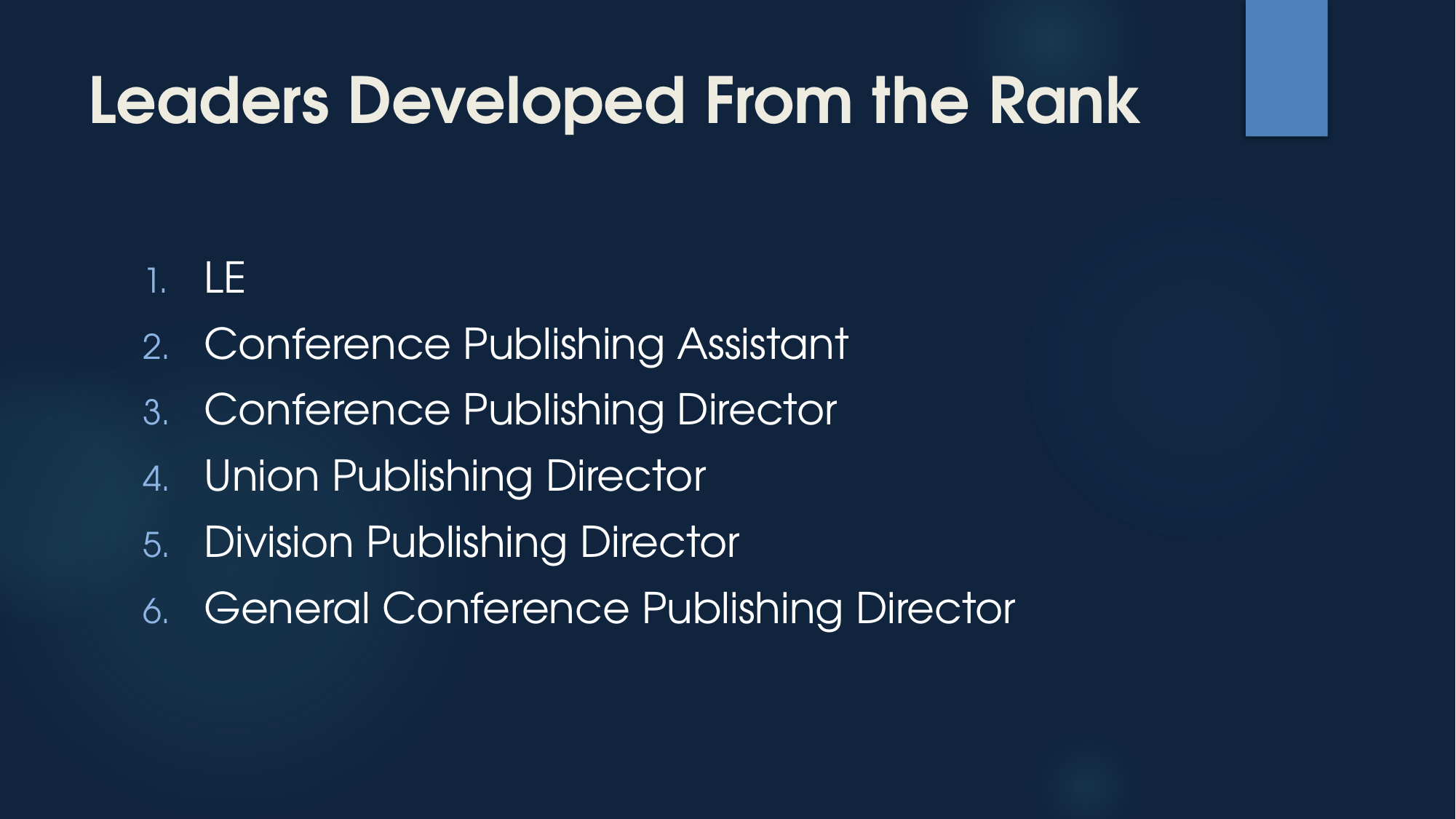

# Leaders Developed From the Rank
LE
Conference Publishing Assistant
Conference Publishing Director
Union Publishing Director
Division Publishing Director
General Conference Publishing Director